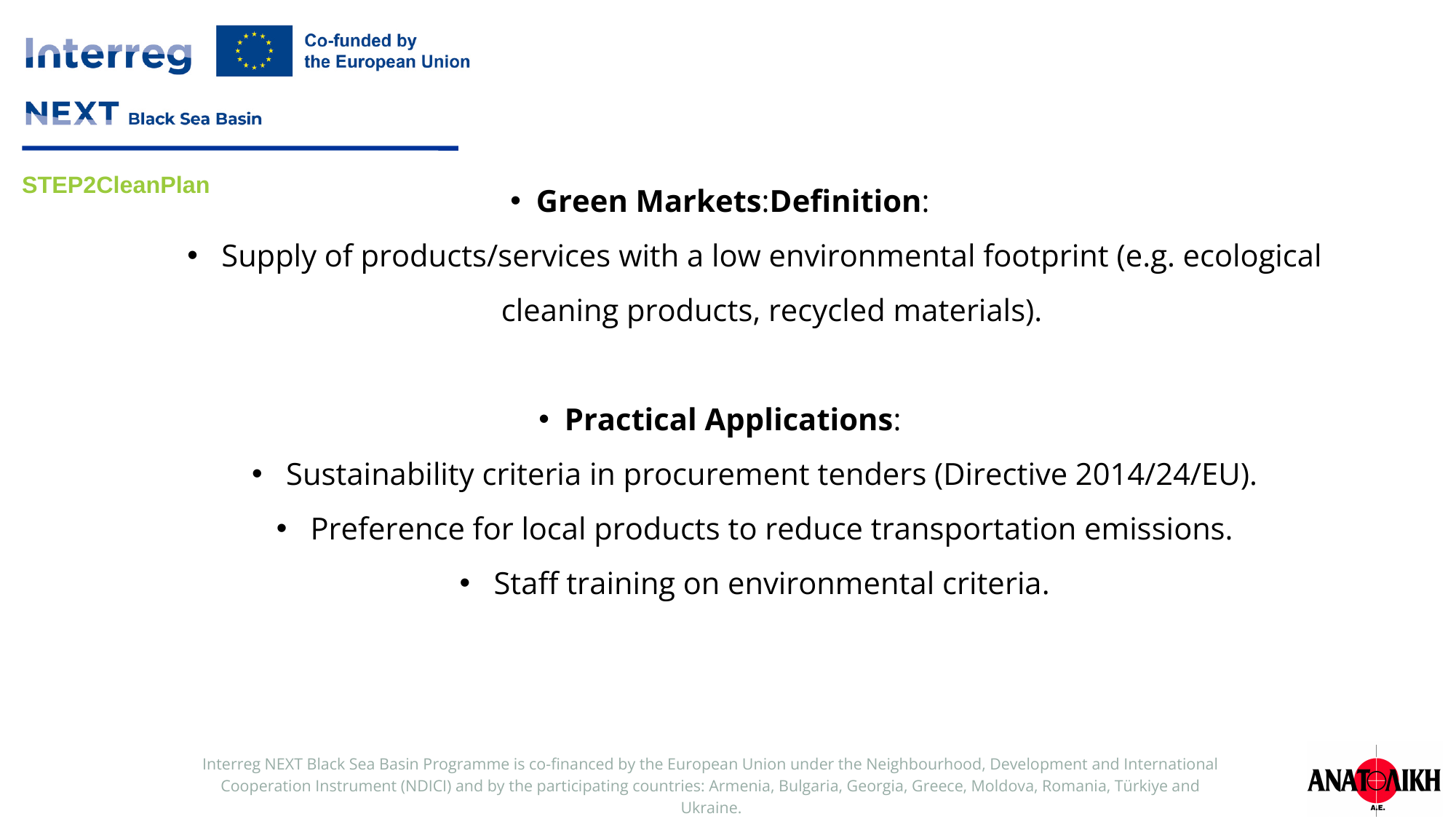

Green Markets:Definition:
Supply of products/services with a low environmental footprint (e.g. ecological cleaning products, recycled materials).

Practical Applications:
Sustainability criteria in procurement tenders (Directive 2014/24/EU).
Preference for local products to reduce transportation emissions.
Staff training on environmental criteria.